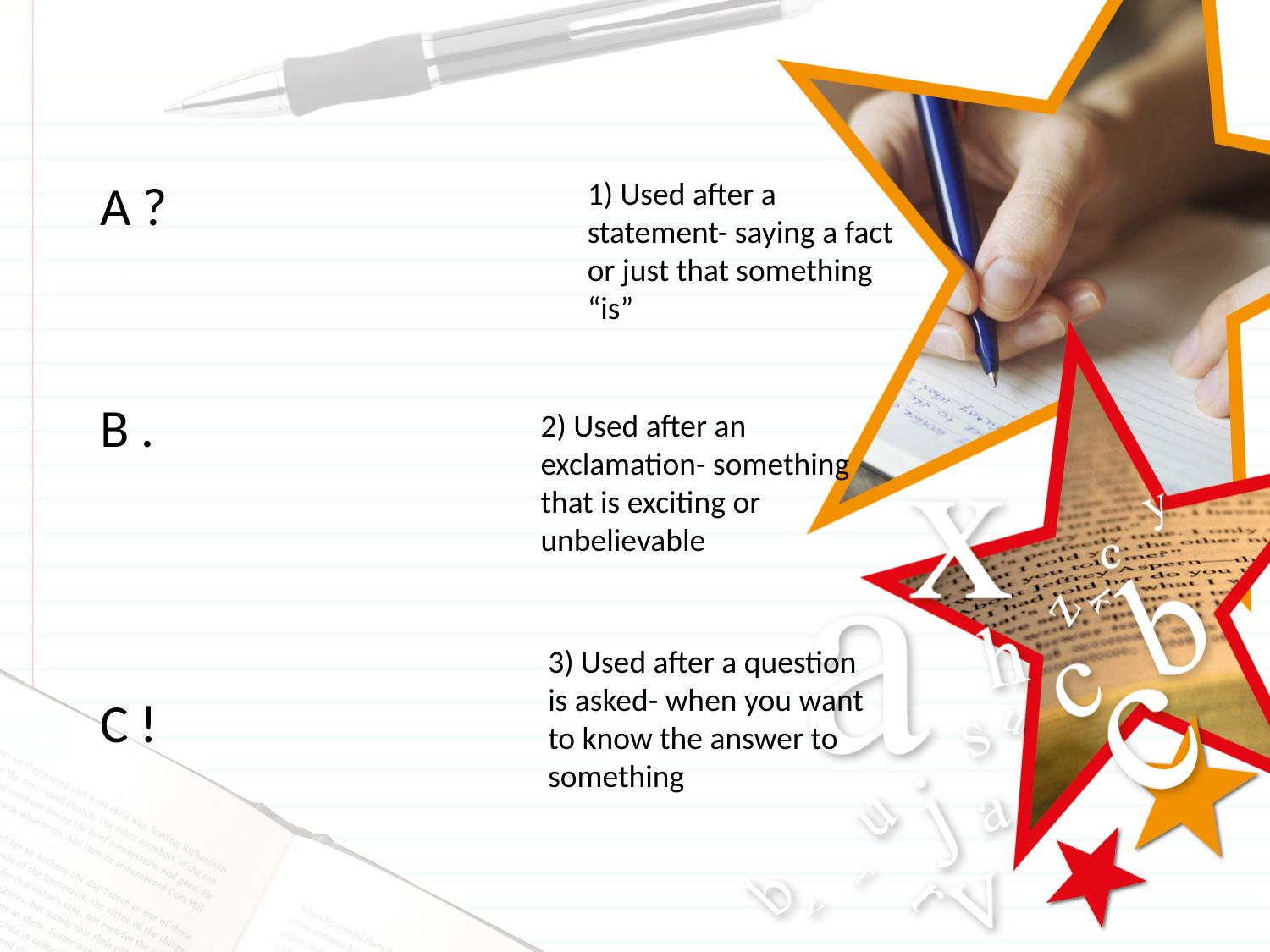

1) Used after a statement- saying a fact or just that something “is”
A ?

B .

C !
2) Used after an exclamation- something that is exciting or unbelievable
3) Used after a question is asked- when you want to know the answer to something